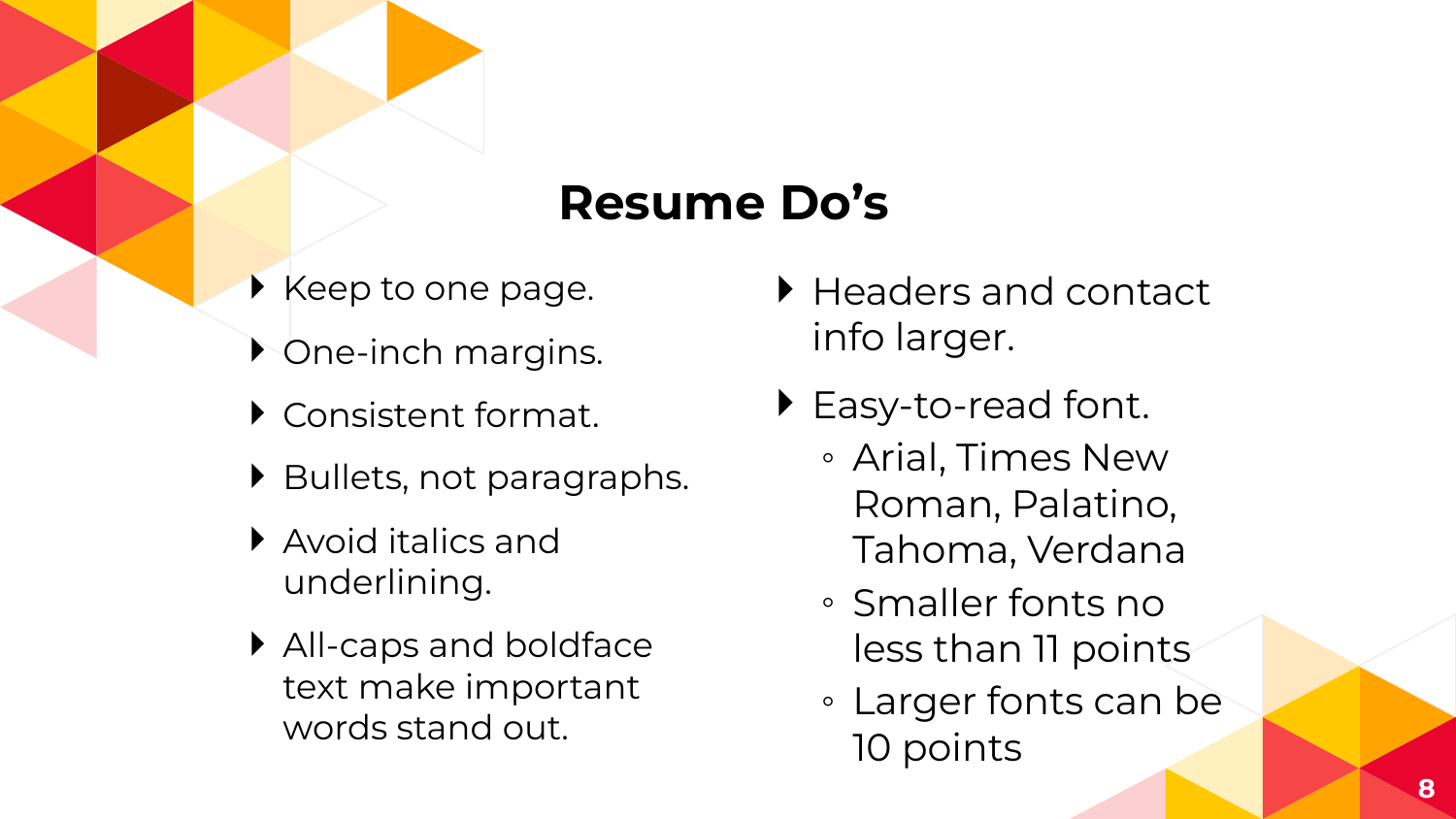

# Resume Do’s
Keep to one page.
One-inch margins.
Consistent format.
Bullets, not paragraphs.
Avoid italics and underlining.
All-caps and boldface text make important words stand out.
Headers and contact info larger.
Easy-to-read font.
Arial, Times New Roman, Palatino, Tahoma, Verdana
Smaller fonts no less than 11 points
Larger fonts can be 10 points

8